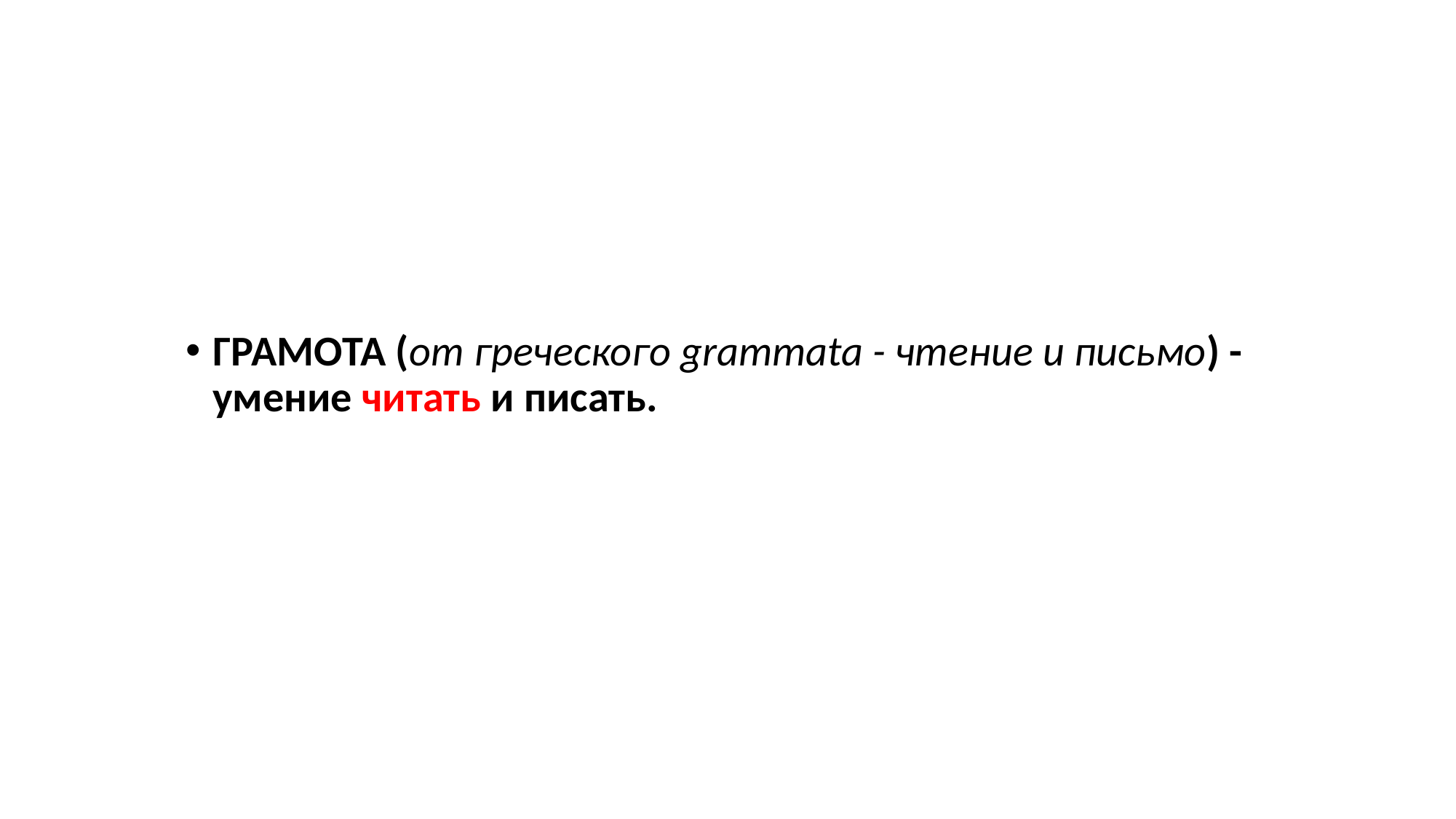

ГРАМОТА (от греческого grammata - чтение и письмо) -  умение читать и писать.